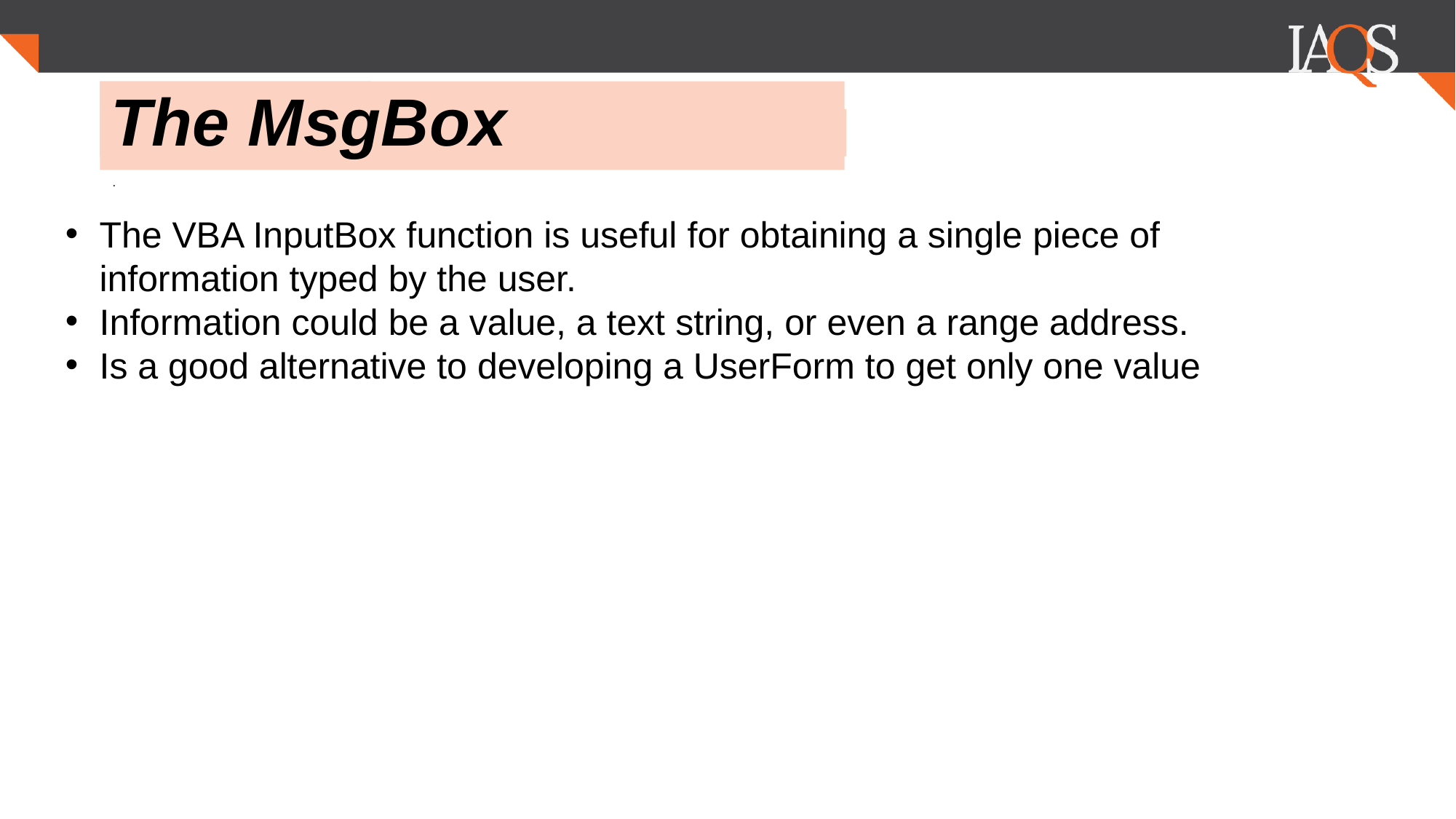

# The MsgBox

.

The VBA InputBox function is useful for obtaining a single piece of information typed by the user.
Information could be a value, a text string, or even a range address.
Is a good alternative to developing a UserForm to get only one value